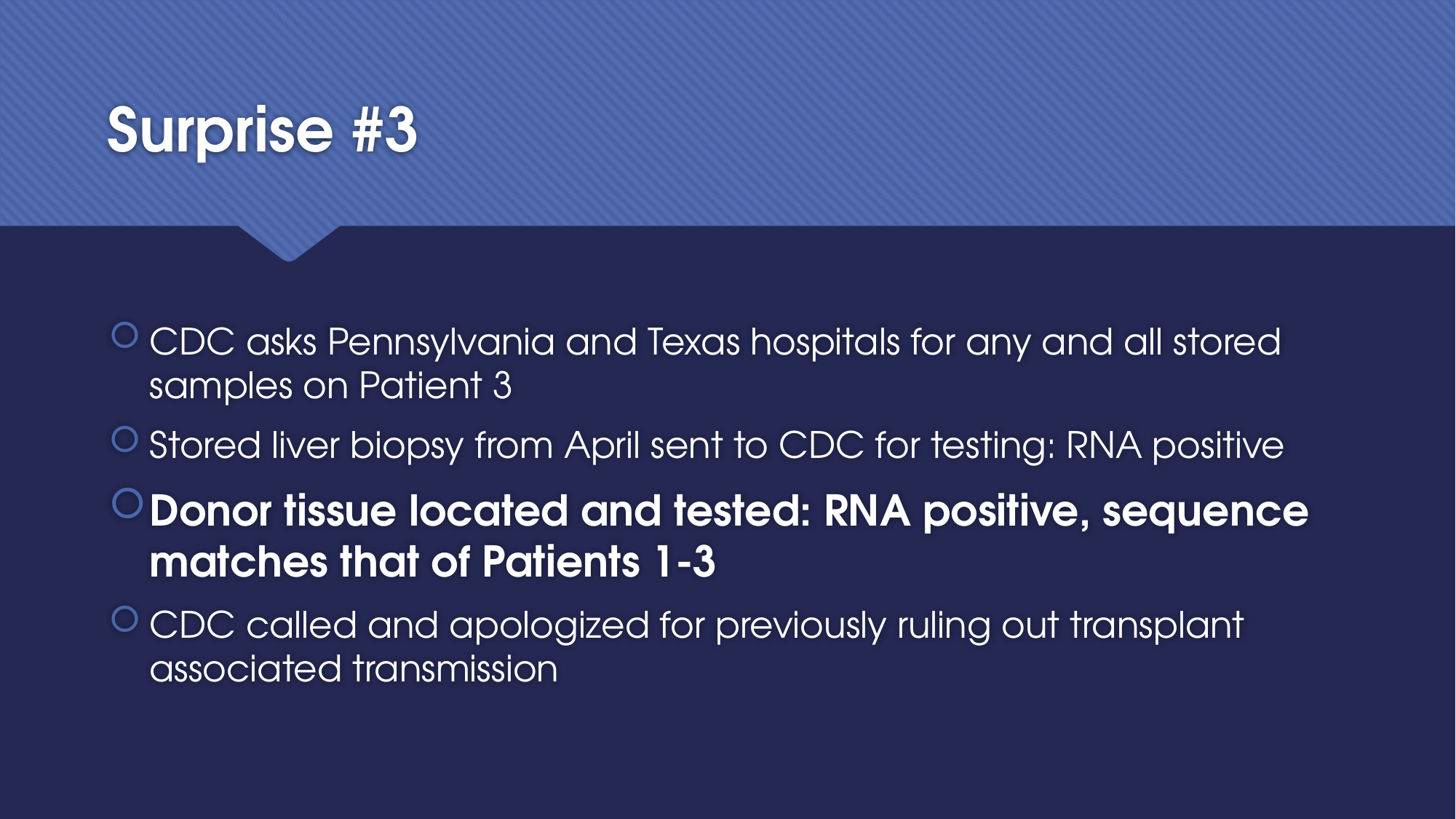

# Surprise #3
CDC asks Pennsylvania and Texas hospitals for any and all stored samples on Patient 3
Stored liver biopsy from April sent to CDC for testing: RNA positive
Donor tissue located and tested: RNA positive, sequence matches that of Patients 1-3
CDC called and apologized for previously ruling out transplant associated transmission